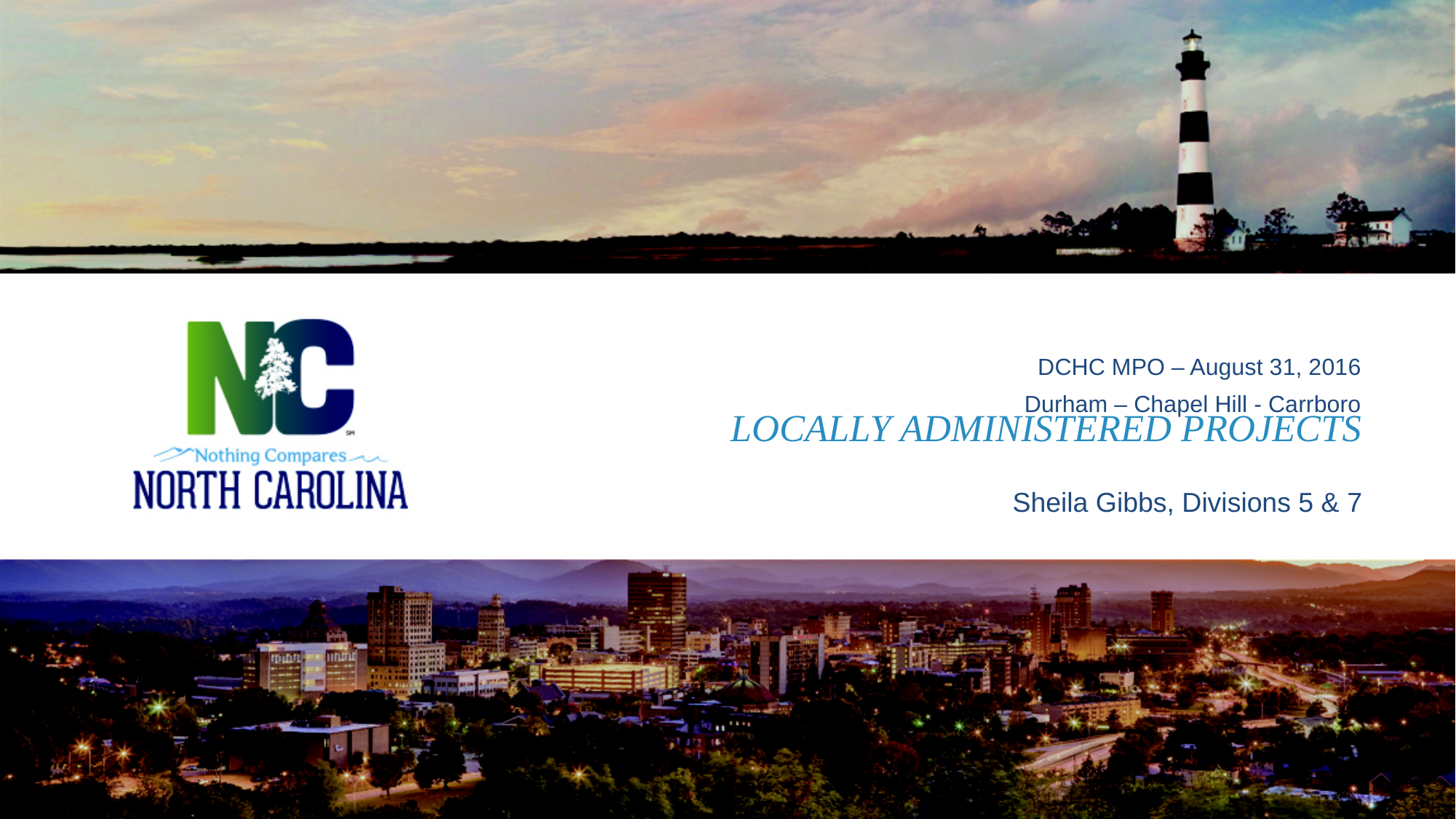

DCHC MPO – August 31, 2016
Durham – Chapel Hill - Carrboro
# LOCALLY ADMINISTERED PROJECTS
Sheila Gibbs, Divisions 5 & 7